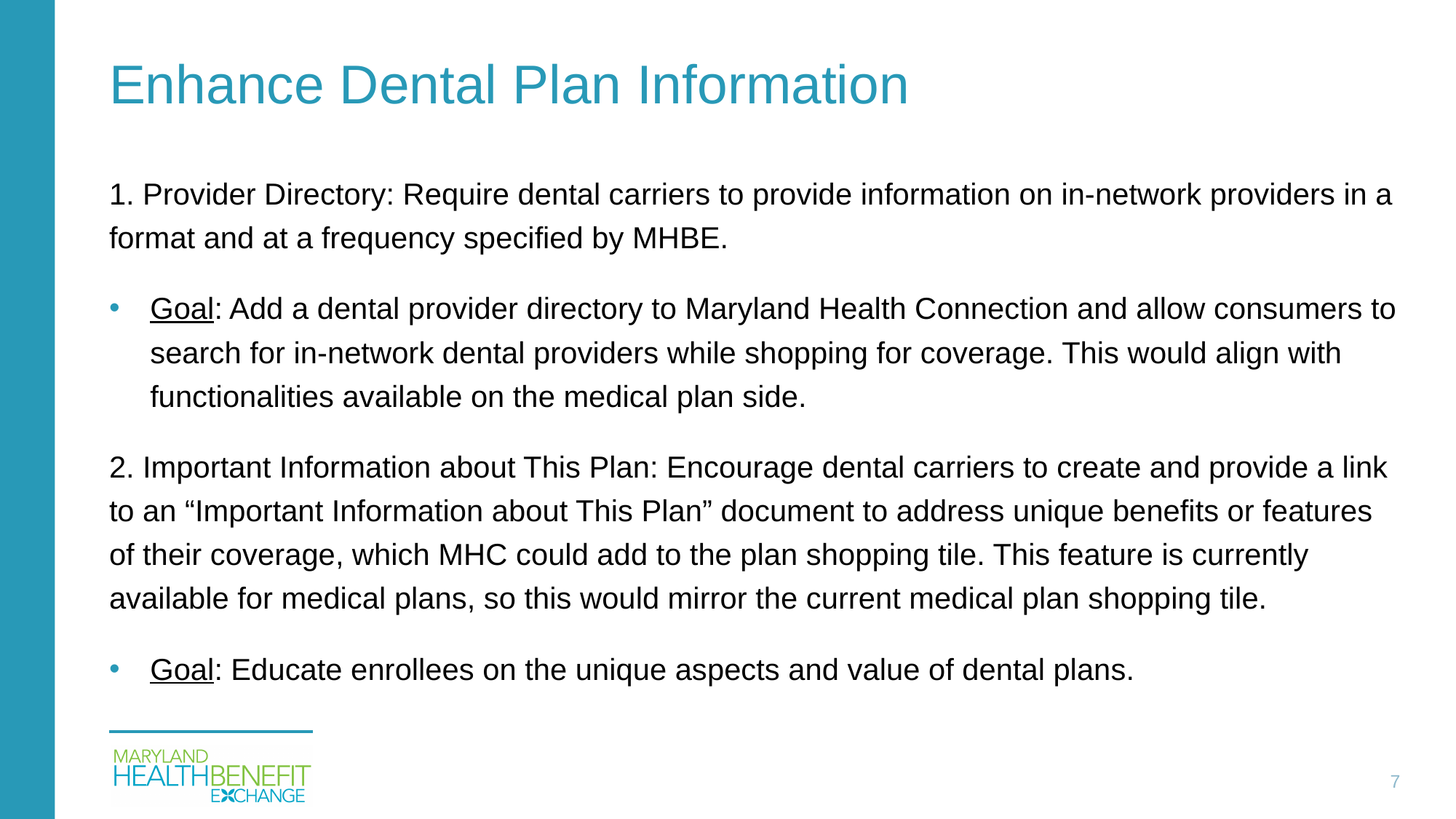

# Enhance Dental Plan Information
1. Provider Directory: Require dental carriers to provide information on in-network providers in a format and at a frequency specified by MHBE.
Goal: Add a dental provider directory to Maryland Health Connection and allow consumers to search for in-network dental providers while shopping for coverage. This would align with functionalities available on the medical plan side.
2. Important Information about This Plan: Encourage dental carriers to create and provide a link to an “Important Information about This Plan” document to address unique benefits or features of their coverage, which MHC could add to the plan shopping tile. This feature is currently available for medical plans, so this would mirror the current medical plan shopping tile.
Goal: Educate enrollees on the unique aspects and value of dental plans.
7